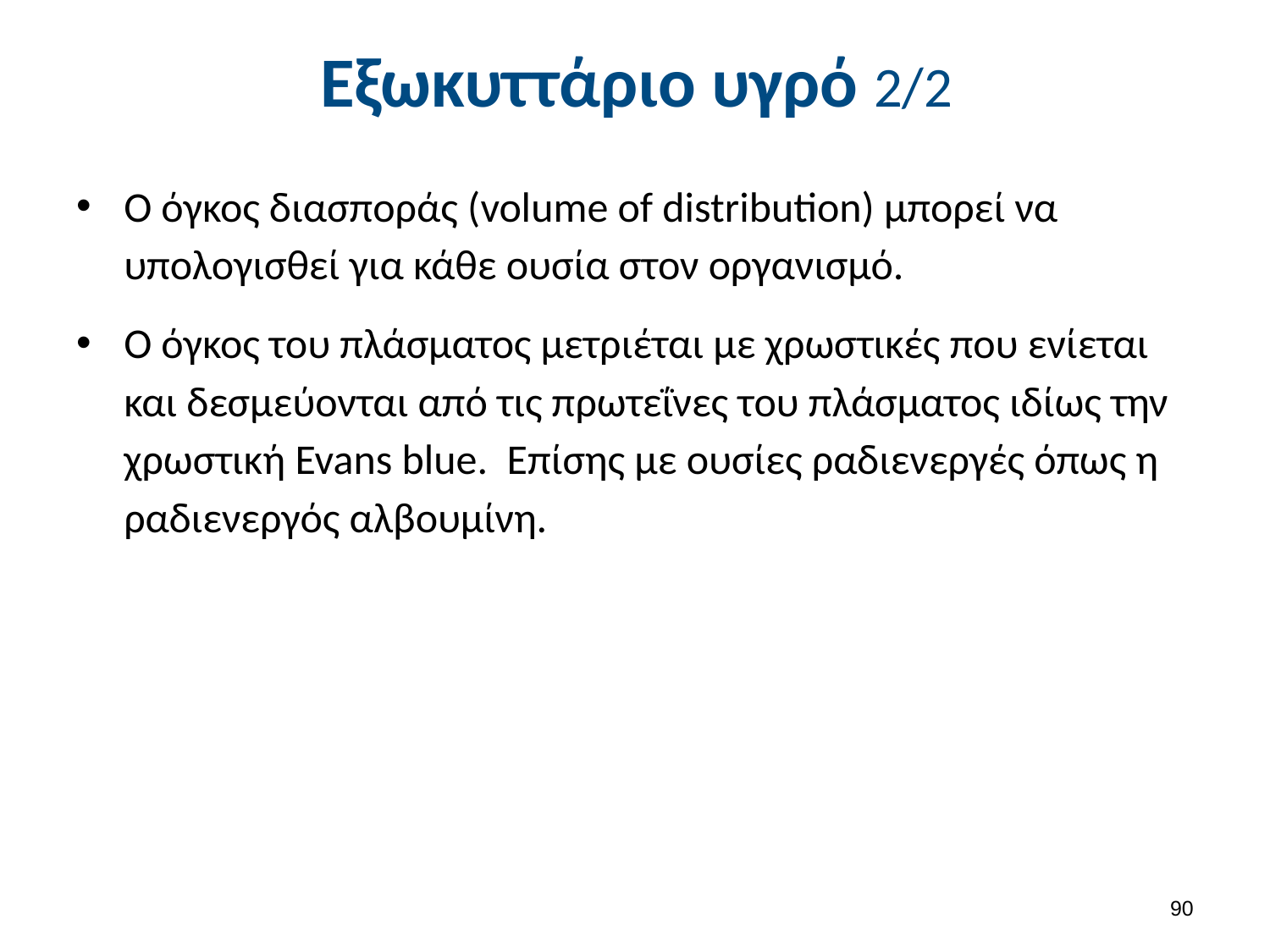

# Εξωκυττάριο υγρό 2/2
Ο όγκος διασποράς (volume of distribution) μπορεί να υπολογισθεί για κάθε ουσία στον οργανισμό.
Ο όγκος του πλάσματος μετριέται με χρωστικές που ενίεται και δεσμεύονται από τις πρωτεΐνες του πλάσματος ιδίως την χρωστική Evans blue.  Επίσης με ουσίες ραδιενεργές όπως η ραδιενεργός αλβουμίνη.
90